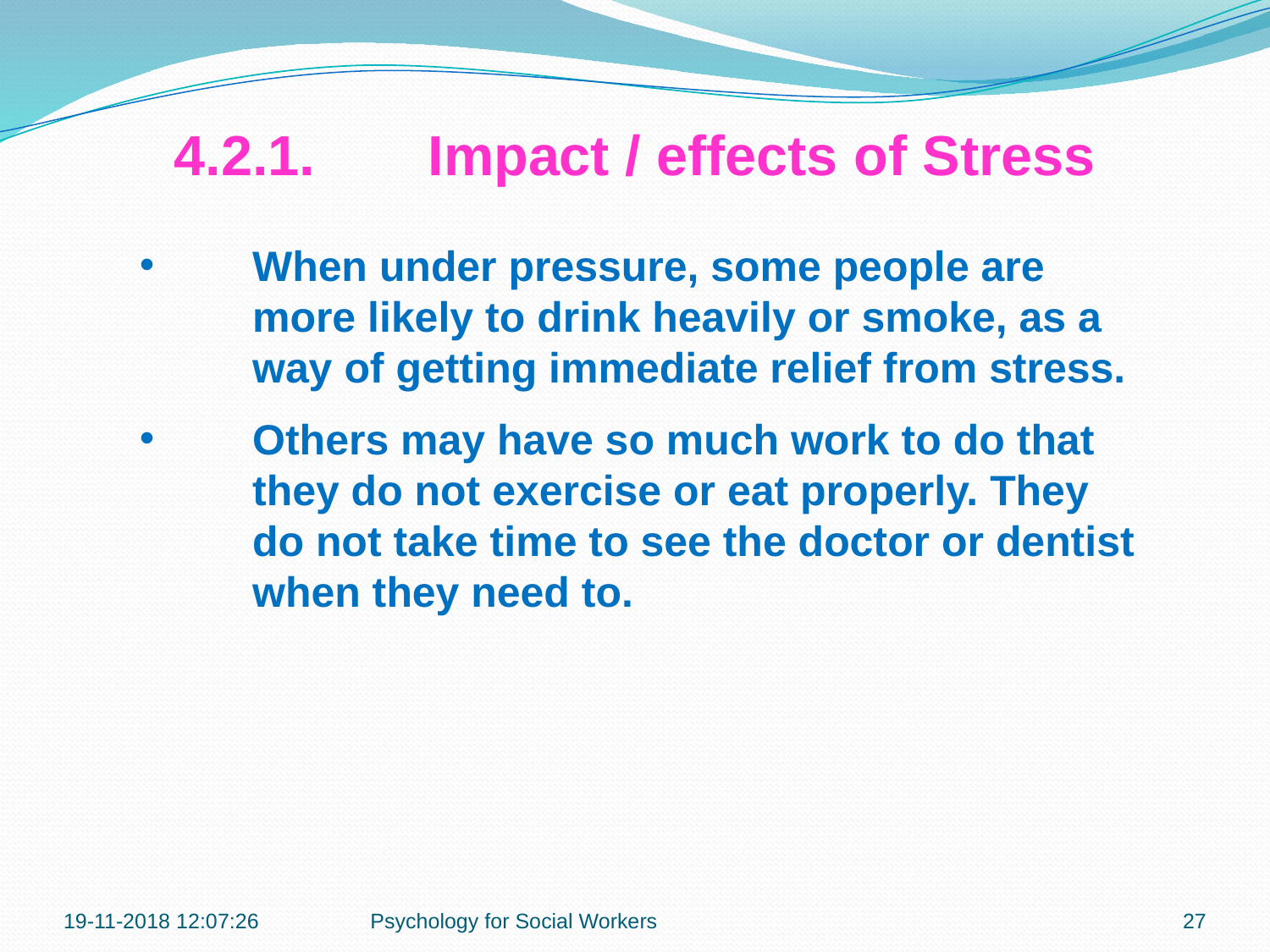

4.2.1.	Impact / effects of Stress
When under pressure, some people are more likely to drink heavily or smoke, as a way of getting immediate relief from stress.
Others may have so much work to do that they do not exercise or eat properly. They do not take time to see the doctor or dentist when they need to.
19-11-2018 12:07:26
Psychology for Social Workers
27